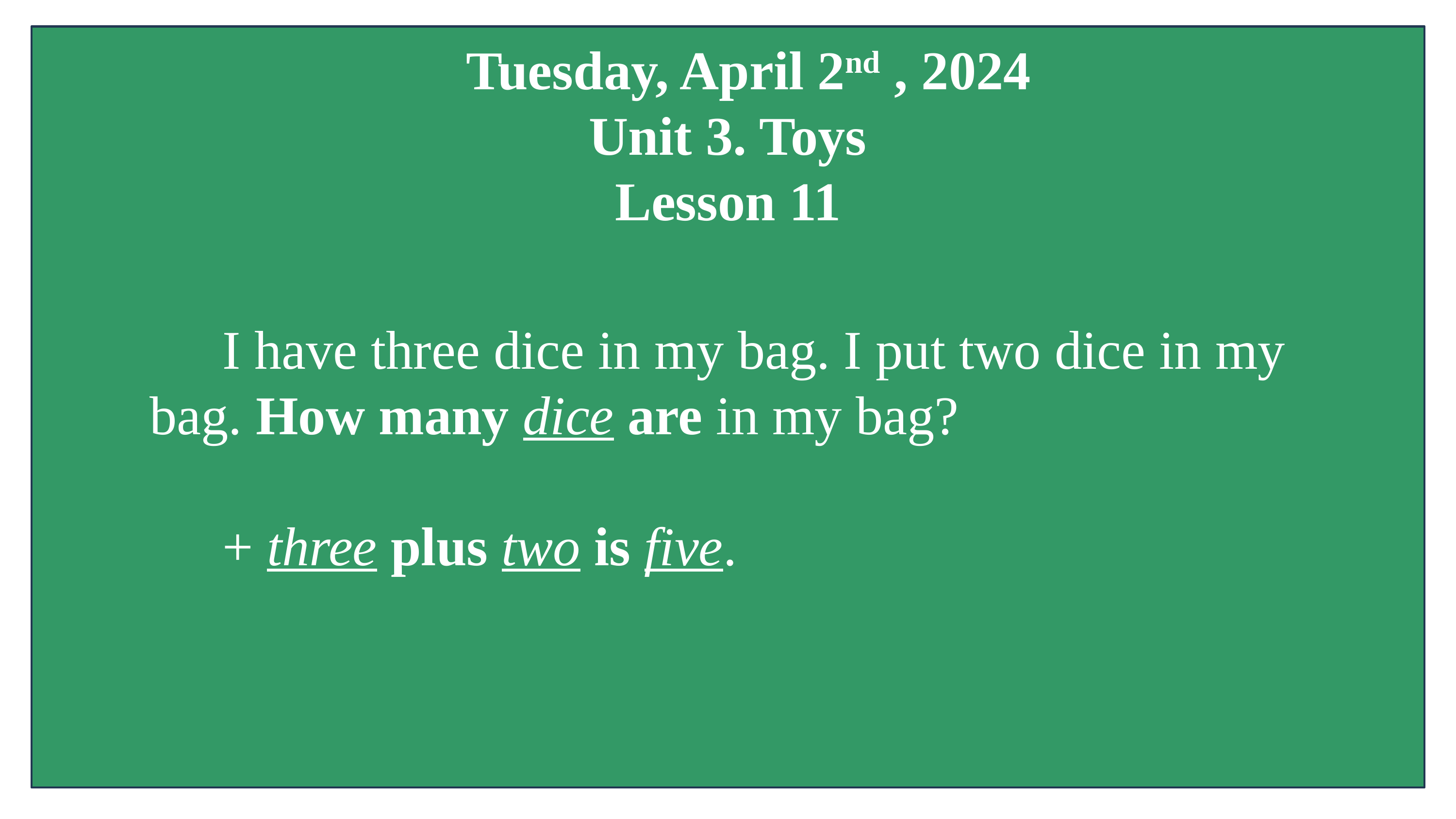

Tuesday, April 2nd , 2024
Unit 3. Toys
Lesson 11
	I have three dice in my bag. I put two dice in my bag. How many dice are in my bag?

	+ three plus two is five.